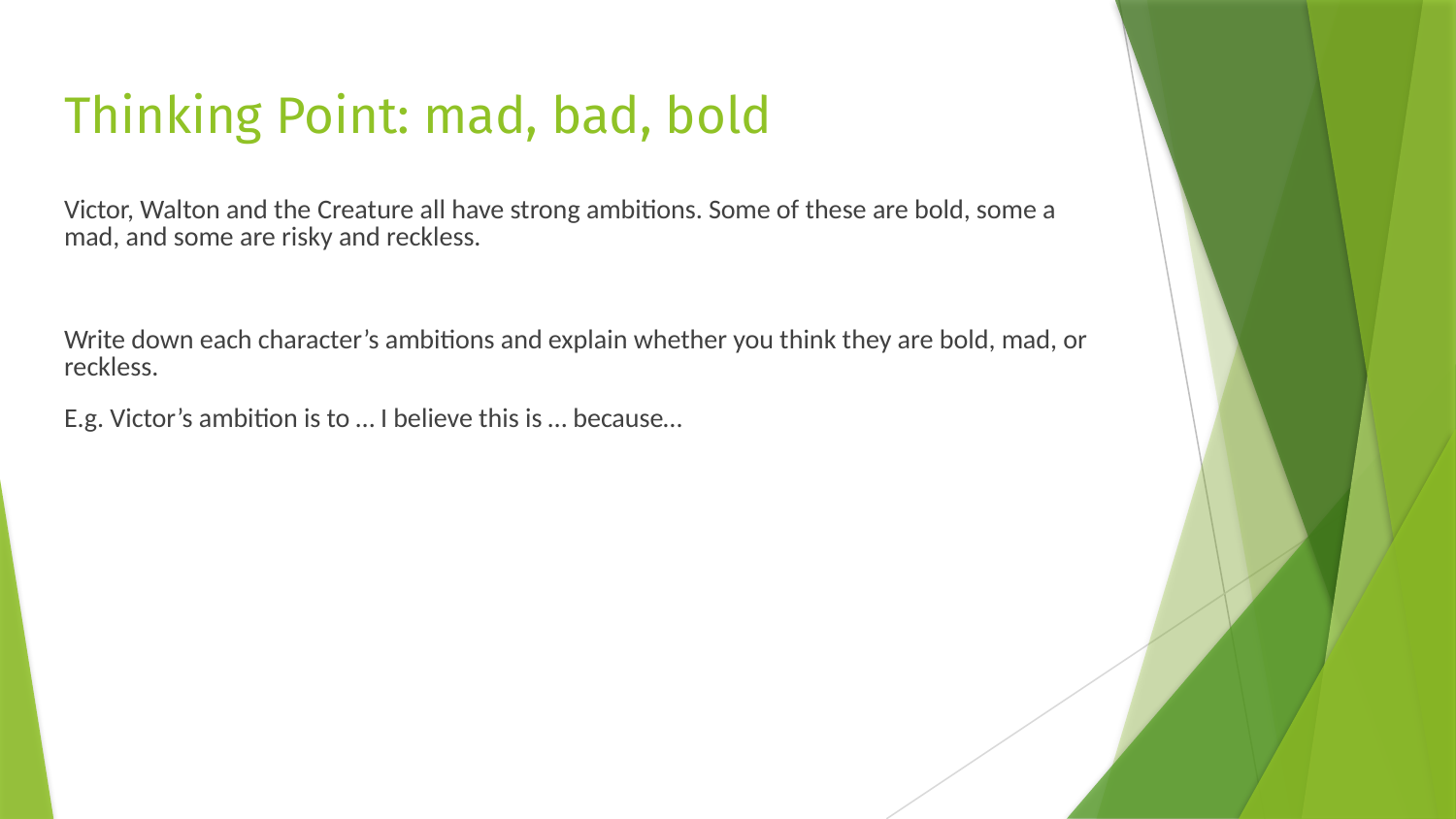

# Thinking Point: mad, bad, bold
Victor, Walton and the Creature all have strong ambitions. Some of these are bold, some a mad, and some are risky and reckless.

Write down each character’s ambitions and explain whether you think they are bold, mad, or reckless.
E.g. Victor’s ambition is to … I believe this is … because…